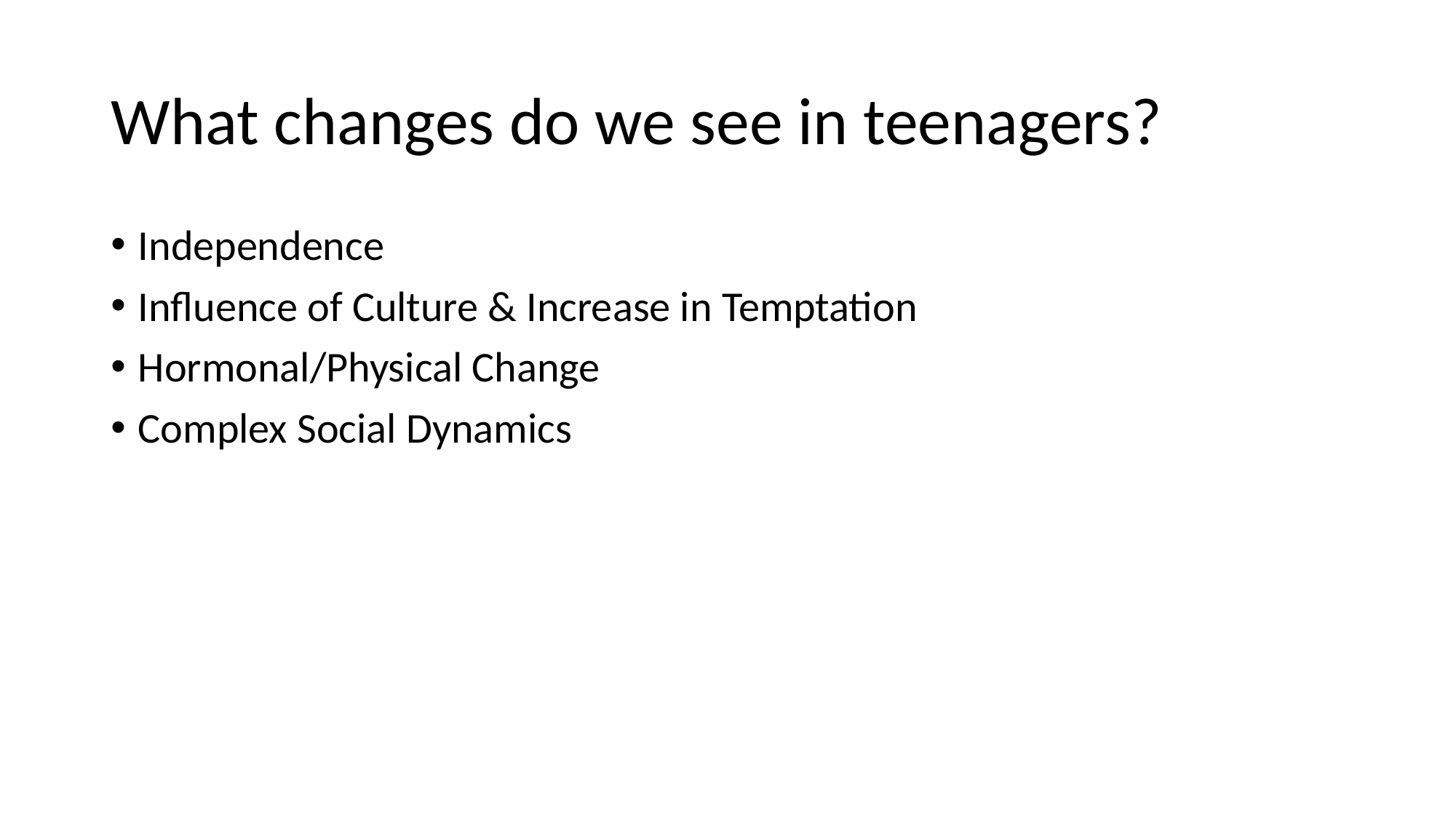

# What changes do we see in teenagers?
Independence
Influence of Culture & Increase in Temptation
Hormonal/Physical Change
Complex Social Dynamics